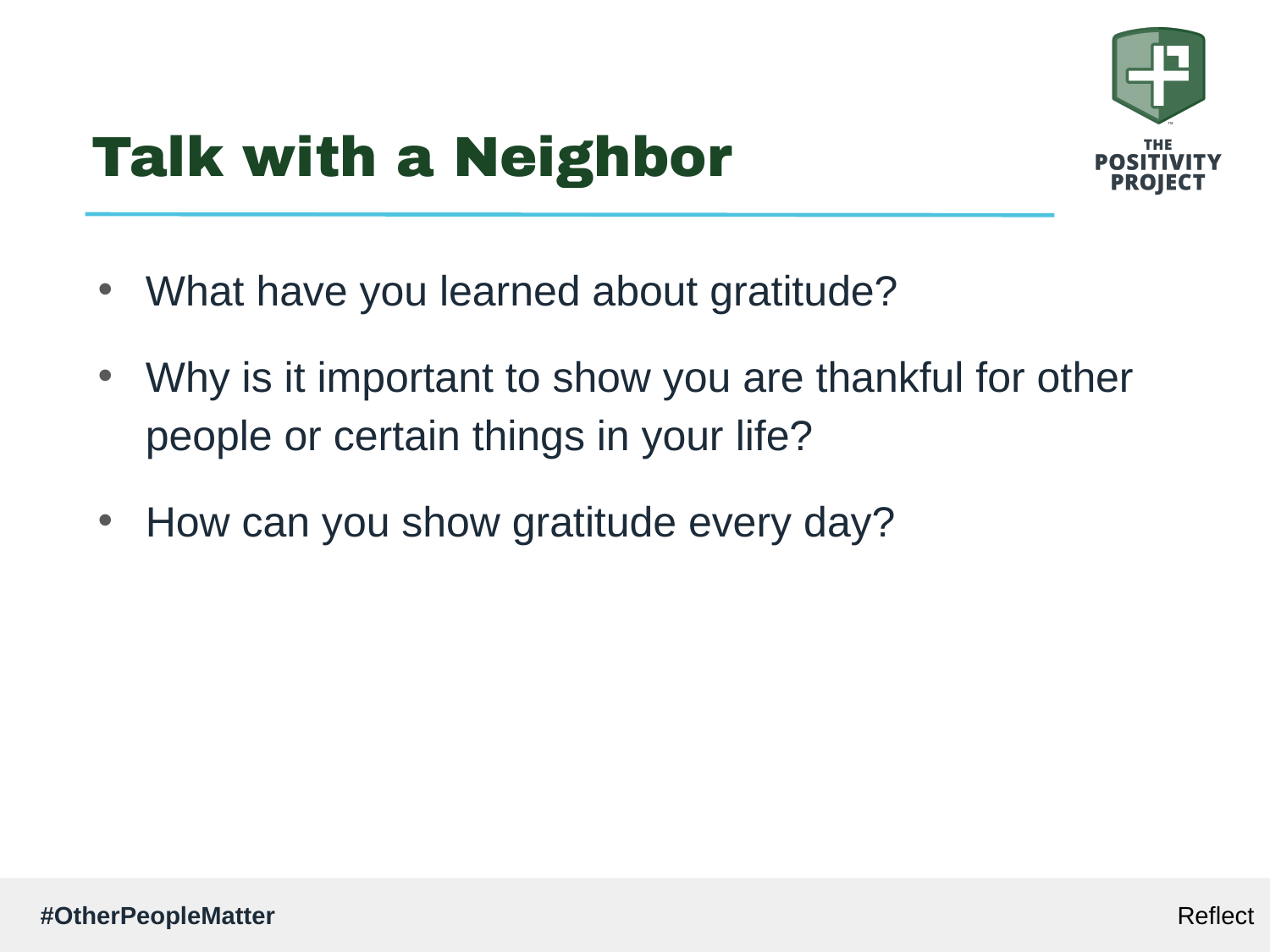

# Talk with a Neighbor
What have you learned about gratitude?
Why is it important to show you are thankful for other people or certain things in your life?
How can you show gratitude every day?

Reflect